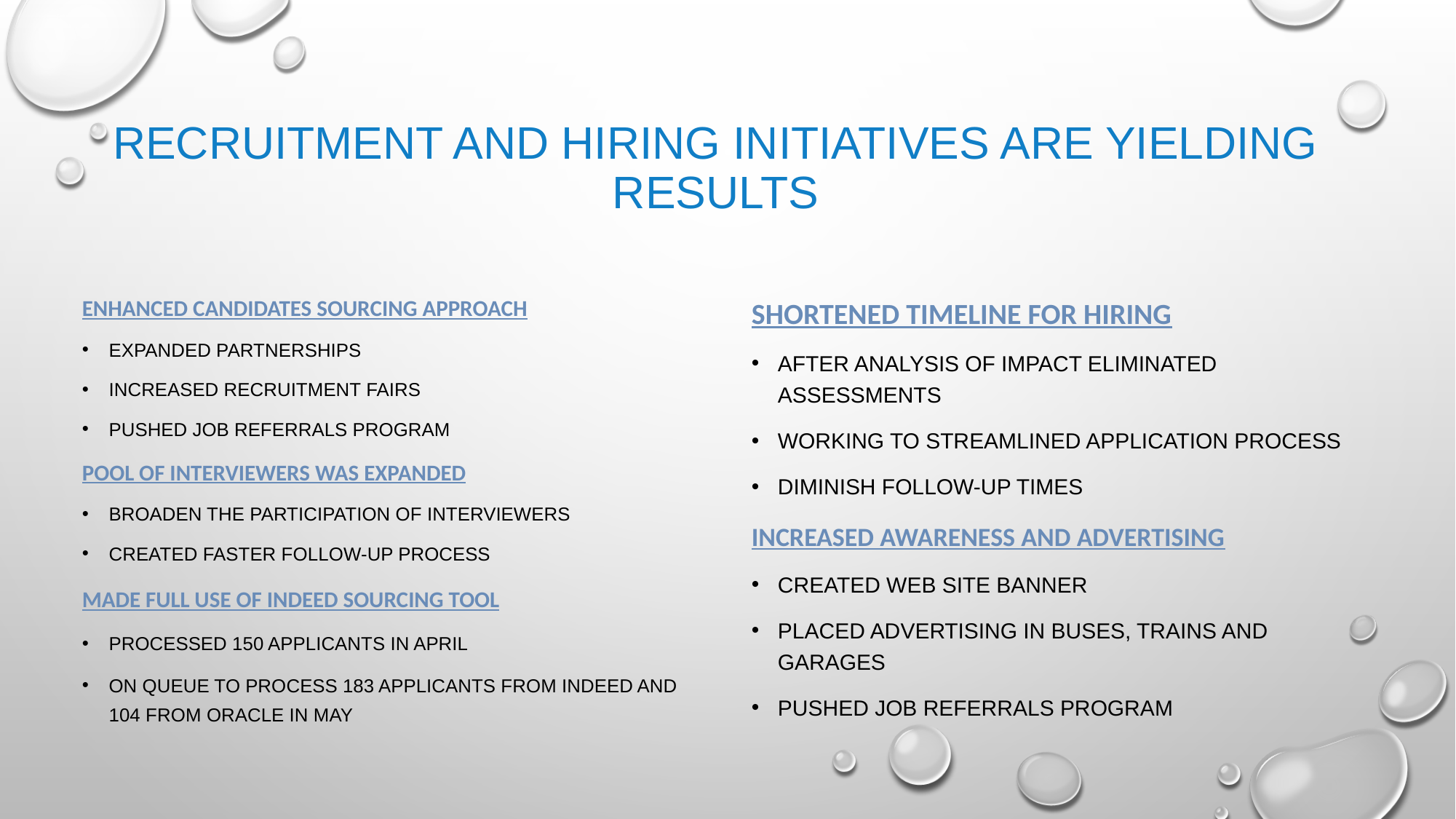

# Recruitment and hiring initiatives are yielding results
Enhanced Candidates sourcing approach
Expanded Partnerships
Increased recruitment fairs
pushed job referrals program
Pool of interviewers was expanded
broaden the participation of interviewers
created faster follow-up process
Made full use of Indeed sourcing tool
Processed 150 Applicants in April
On queue to process 183 applicants from Indeed and 104 from Oracle in may
Shortened timeline for hiring
after analysis of impact eliminated assessments
working to streamlined application process
Diminish follow-up times
Increased awareness and advertising
Created Web site banner
Placed advertising in buses, trains and garages
pushed job referrals program